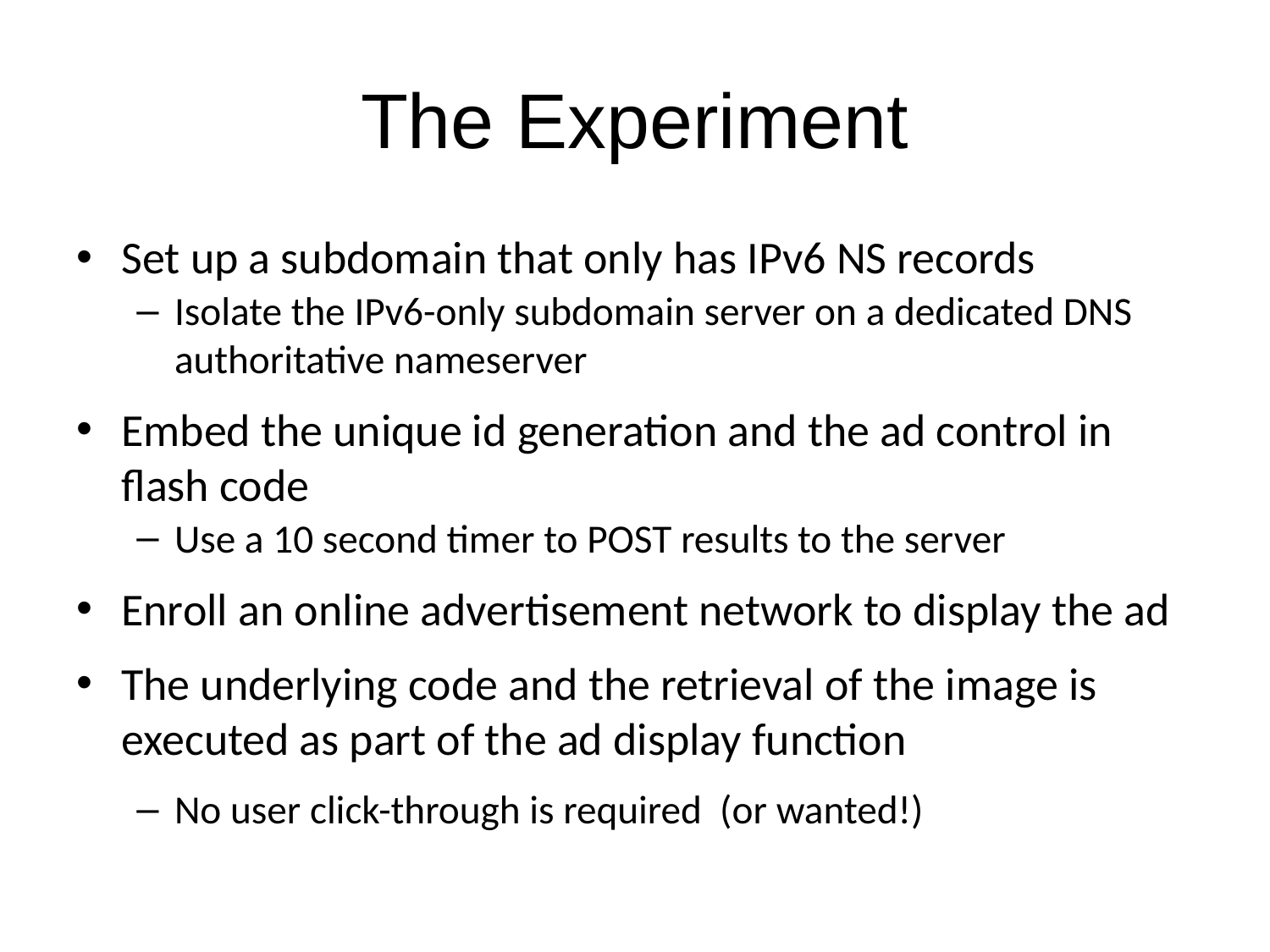

# The Experiment
Set up a subdomain that only has IPv6 NS records
Isolate the IPv6-only subdomain server on a dedicated DNS authoritative nameserver
Embed the unique id generation and the ad control in flash code
Use a 10 second timer to POST results to the server
Enroll an online advertisement network to display the ad
The underlying code and the retrieval of the image is executed as part of the ad display function
No user click-through is required  (or wanted!)